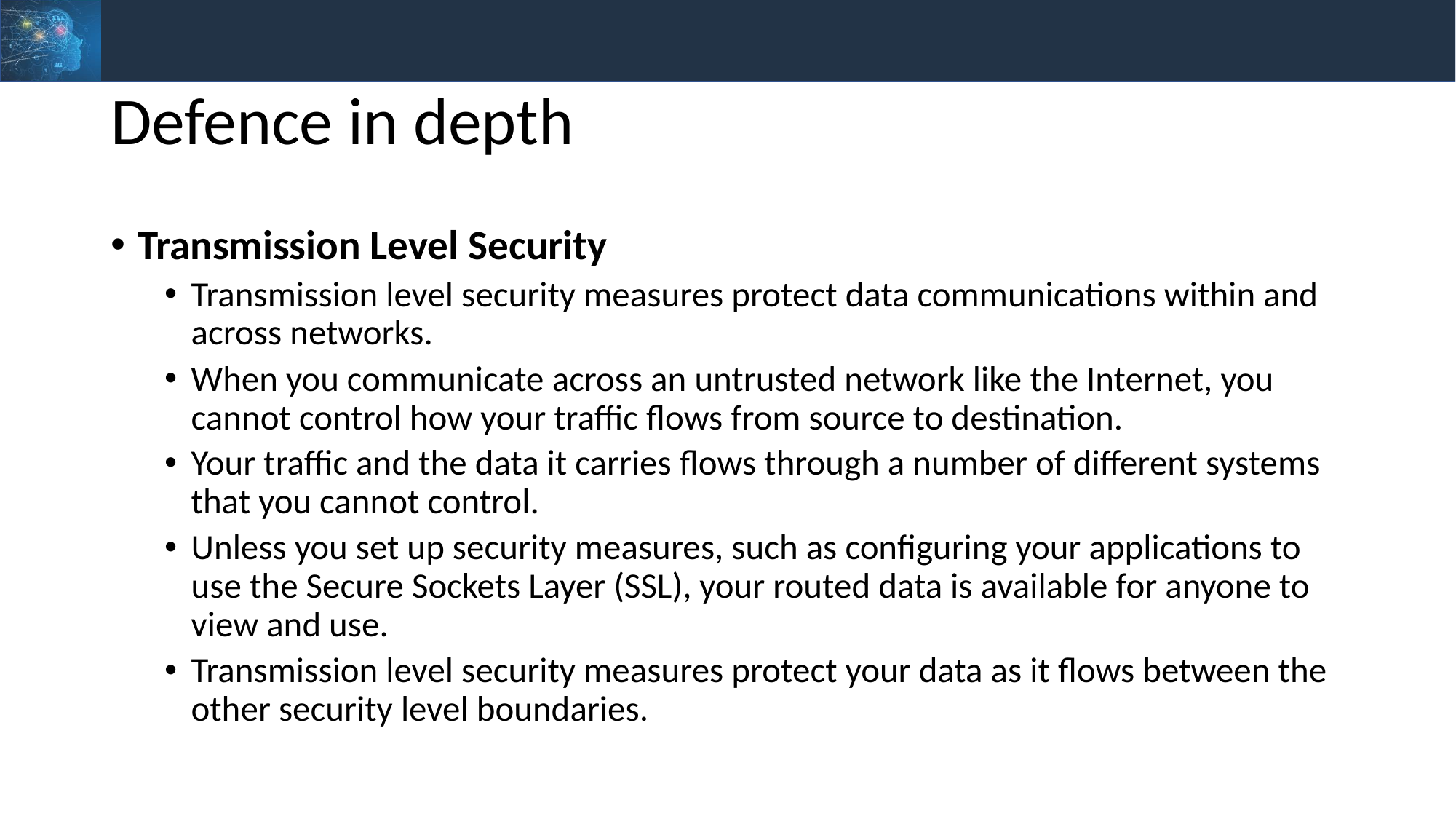

# Defence in depth
Transmission Level Security
Transmission level security measures protect data communications within and across networks.
When you communicate across an untrusted network like the Internet, you cannot control how your traffic flows from source to destination.
Your traffic and the data it carries flows through a number of different systems that you cannot control.
Unless you set up security measures, such as configuring your applications to use the Secure Sockets Layer (SSL), your routed data is available for anyone to view and use.
Transmission level security measures protect your data as it flows between the other security level boundaries.